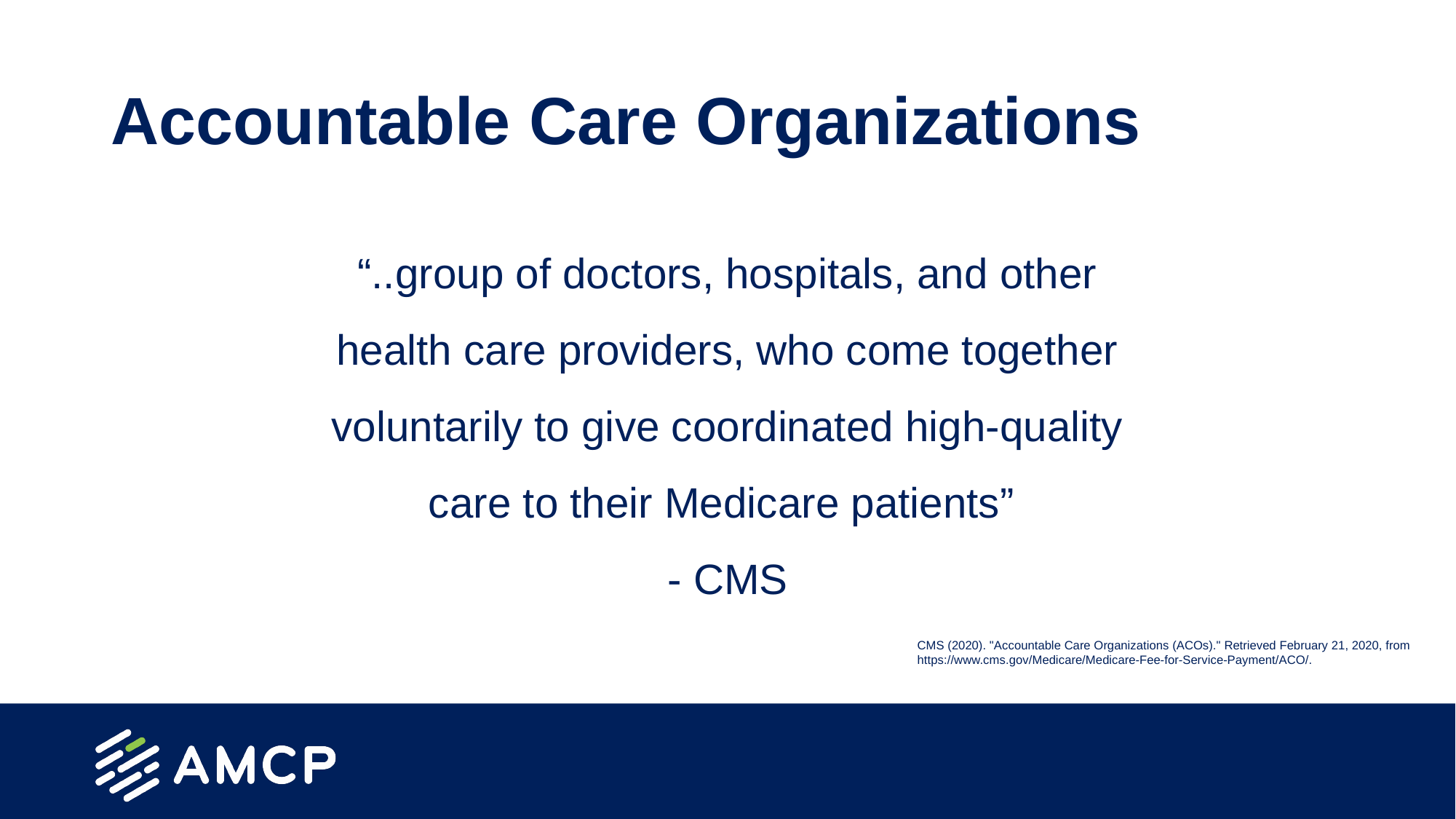

# Accountable Care Organizations
“..group of doctors, hospitals, and other health care providers, who come together voluntarily to give coordinated high-quality care to their Medicare patients”
- CMS
CMS (2020). "Accountable Care Organizations (ACOs)." Retrieved February 21, 2020, from https://www.cms.gov/Medicare/Medicare-Fee-for-Service-Payment/ACO/.